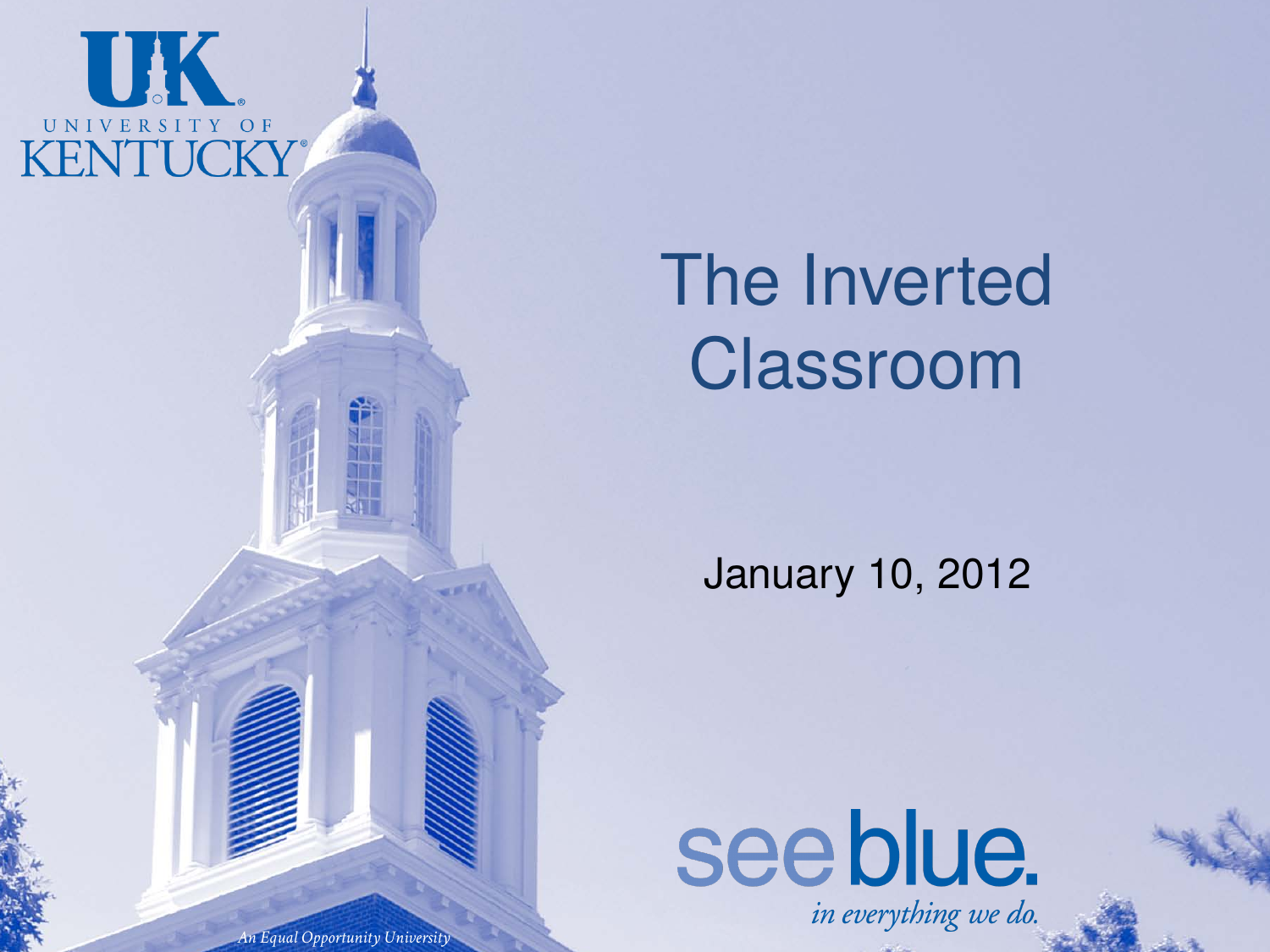

# The Inverted Classroom
January 10, 2012